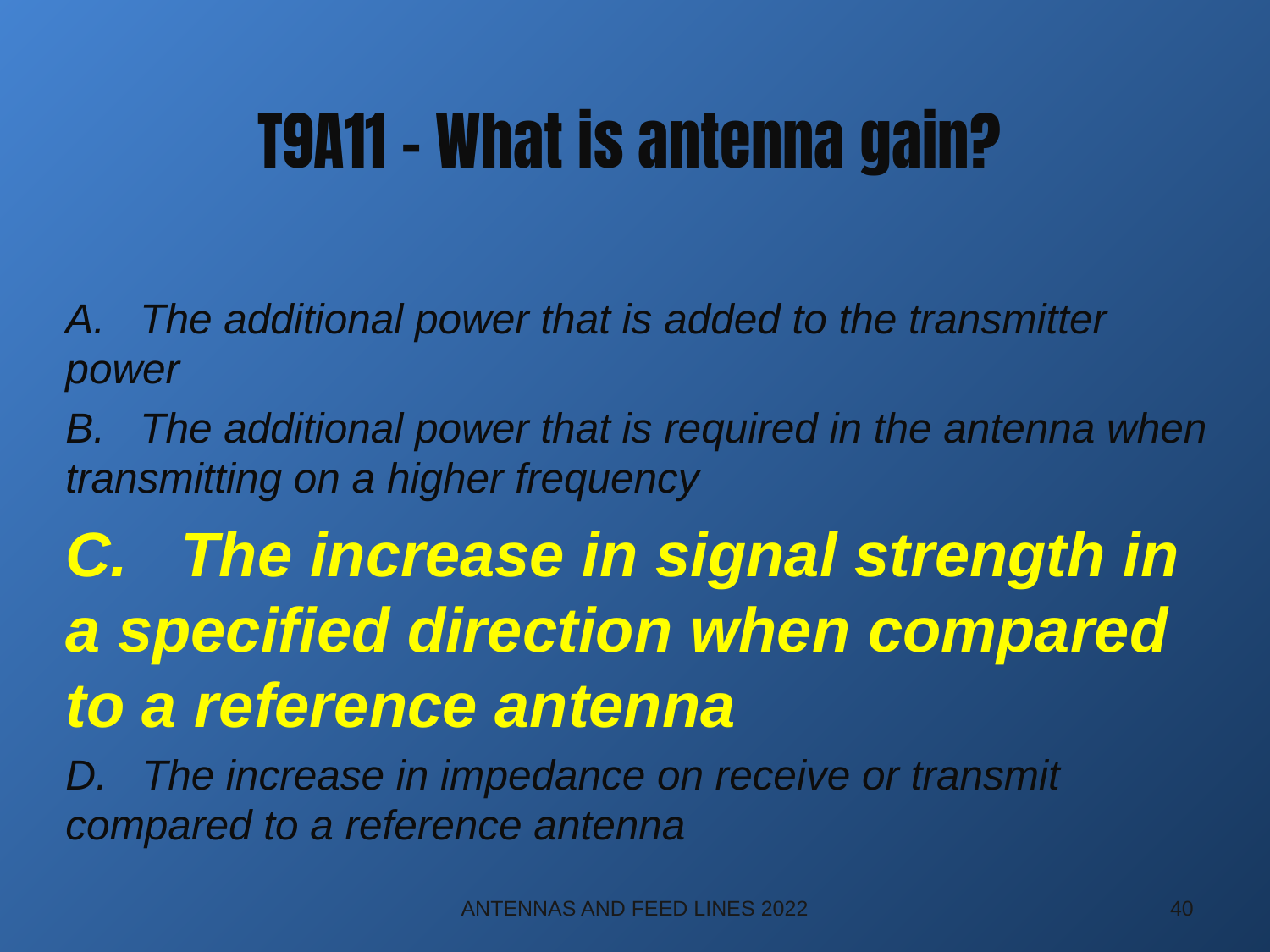

# T9A11 - What is antenna gain?
A.   The additional power that is added to the transmitter power
B.   The additional power that is required in the antenna when transmitting on a higher frequency
C.   The increase in signal strength in a specified direction when compared to a reference antenna
D.   The increase in impedance on receive or transmit compared to a reference antenna

ANTENNAS AND FEED LINES 2022
40